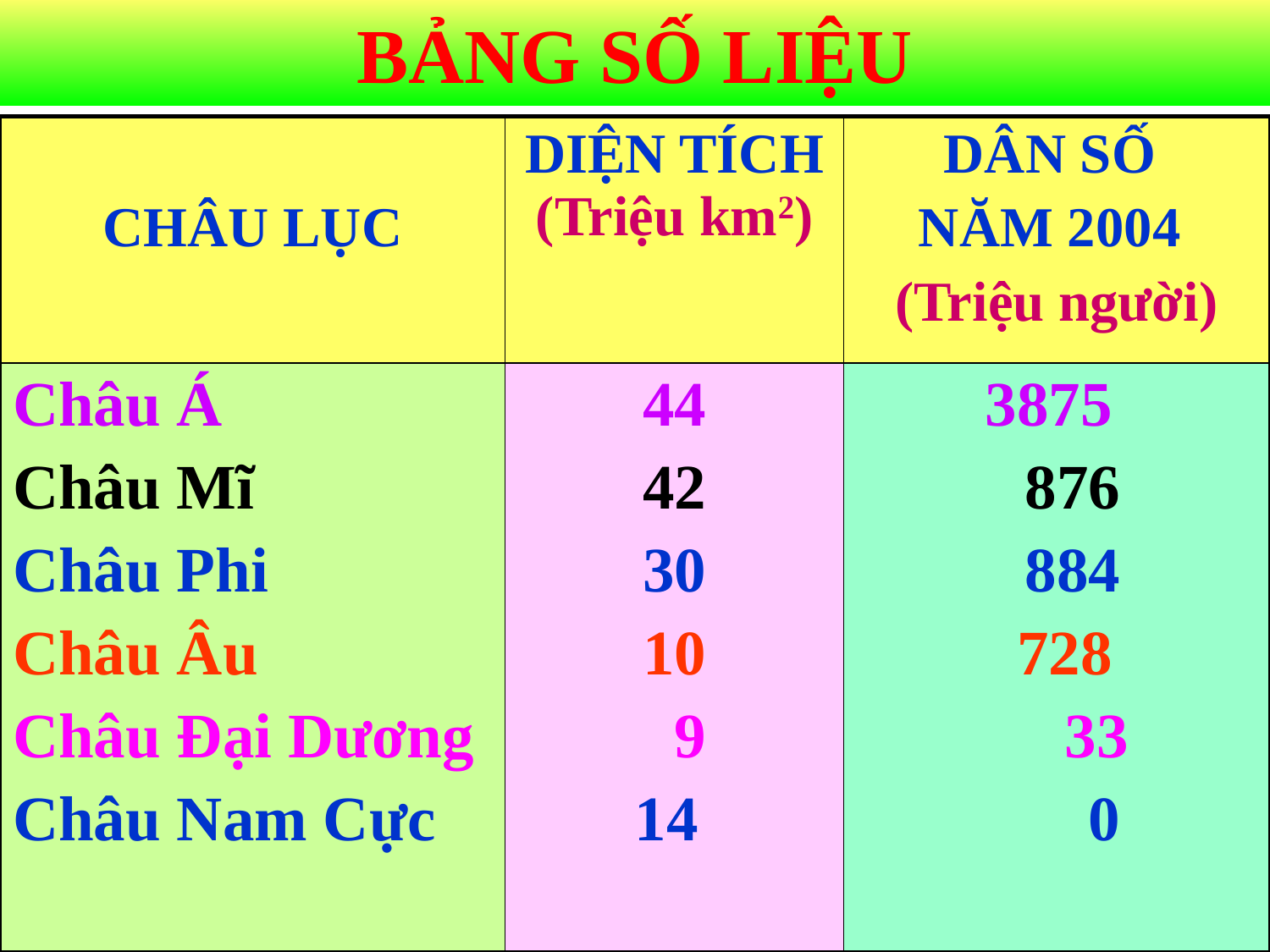

BẢNG SỐ LIỆU
| CHÂU LỤC | DIỆN TÍCH (Triệu km2) | DÂN SỐ NĂM 2004 (Triệu người) |
| --- | --- | --- |
| Châu Á Châu Mĩ Châu Phi Châu Âu Châu Đại Dương Châu Nam Cực | 44 42 30 10 9 14 | 3875 876 884 728 33 0 |